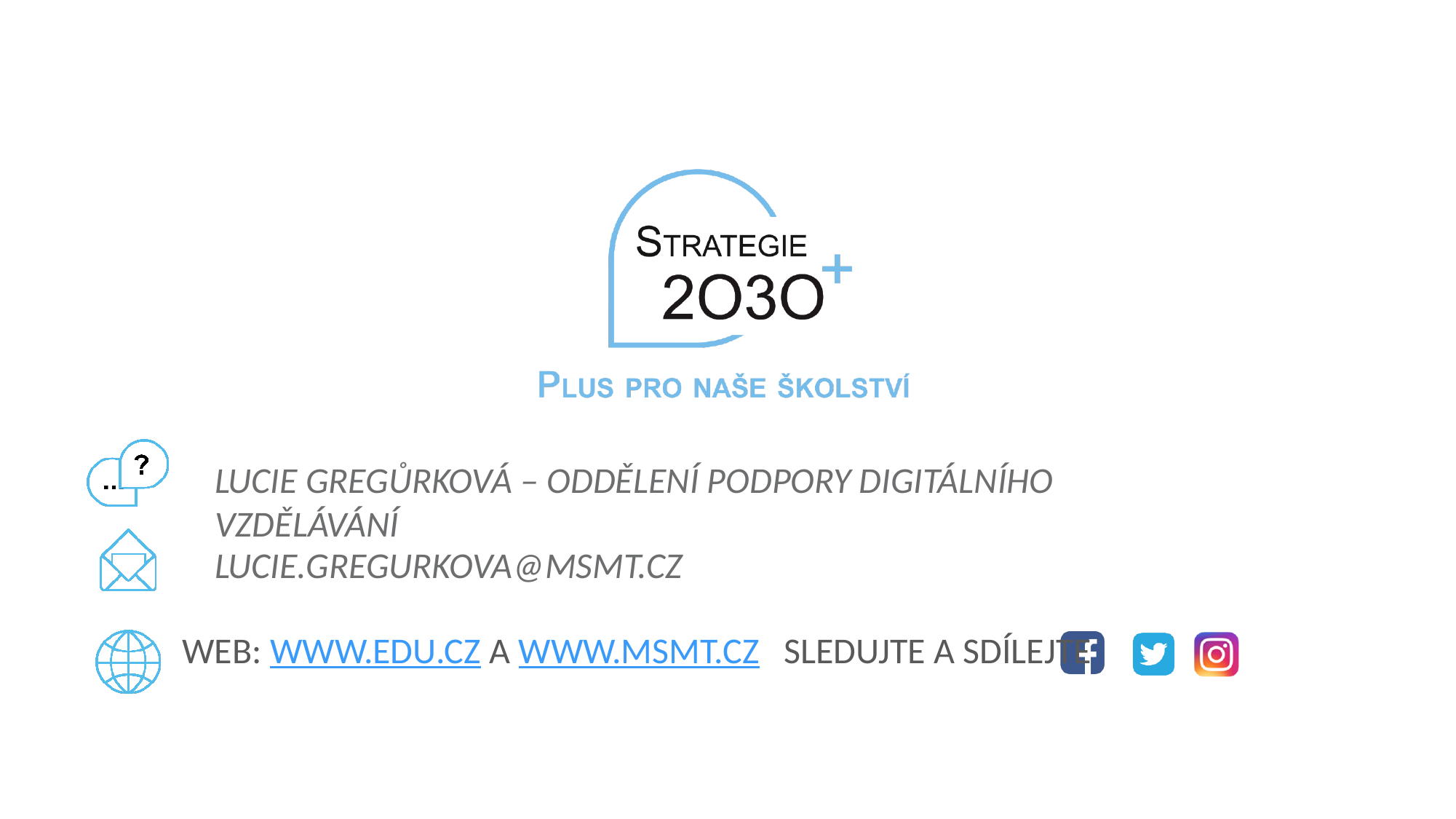

#
Lucie Gregůrková – oddělení podpory digitálního vzdělávání
Lucie.gregurkova@msmt.cz